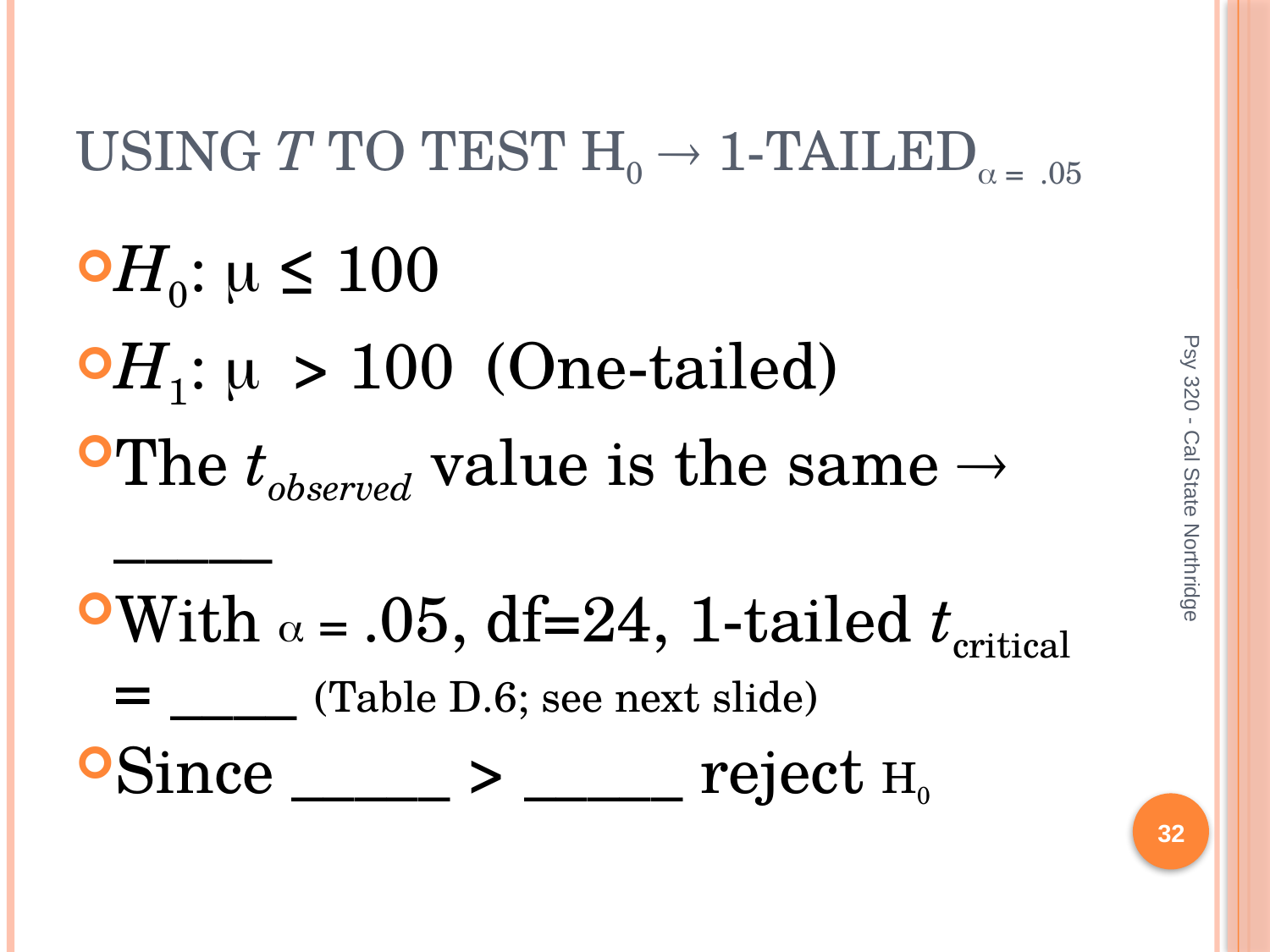

# Using t to Test H0 → 1-tailedα = .05
H0: μ ≤ 100
H1: μ > 100 (One-tailed)
The tobserved value is the same → _____
With α = .05, df=24, 1-tailed tcritical = ____ (Table D.6; see next slide)
Since _____ > _____ reject H0
Psy 320 - Cal State Northridge
32